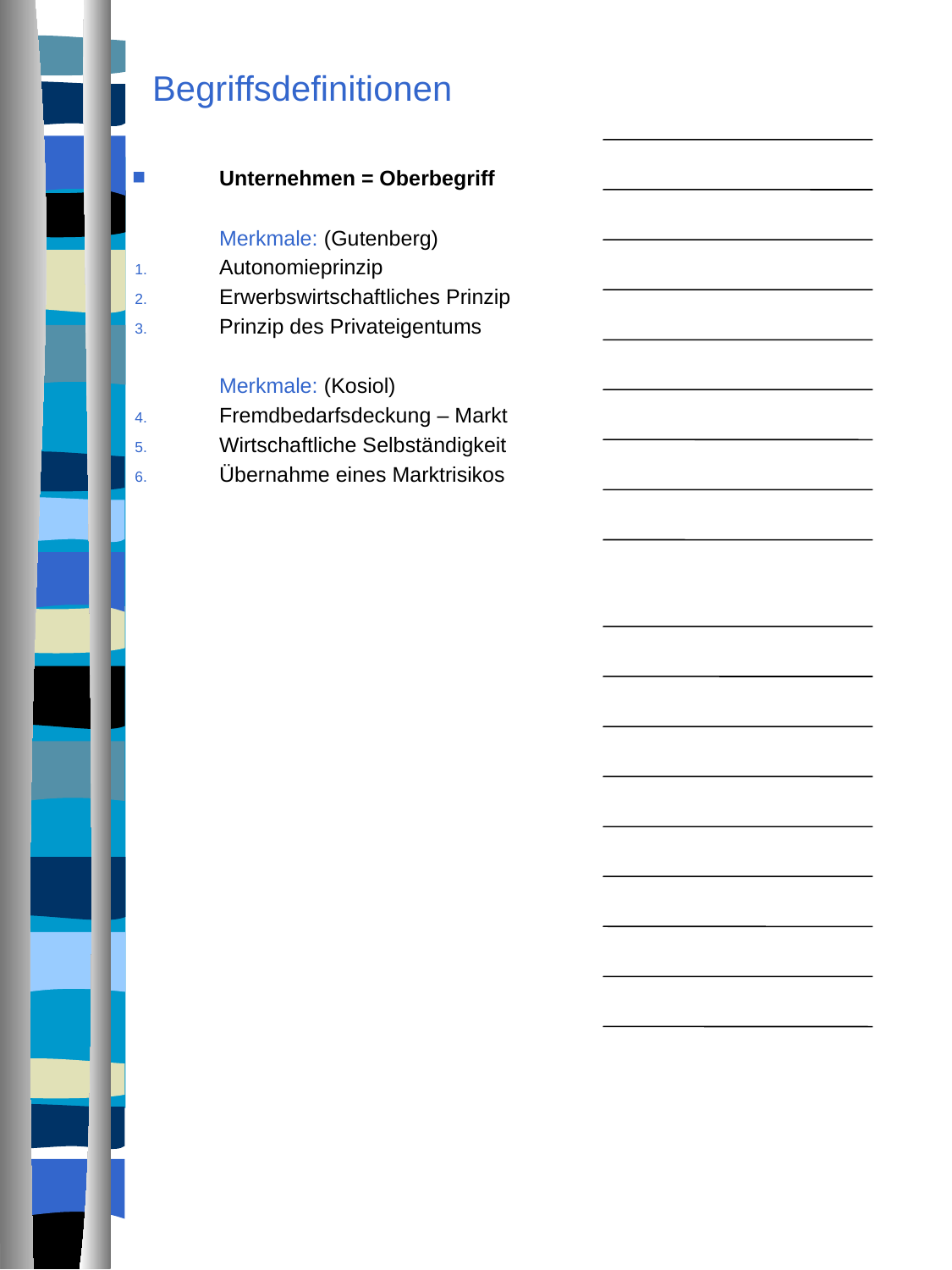

# Begriffsdefinitionen
Unternehmen = Oberbegriff

	Merkmale: (Gutenberg)
Autonomieprinzip
Erwerbswirtschaftliches Prinzip
Prinzip des Privateigentums

	Merkmale: (Kosiol)
Fremdbedarfsdeckung – Markt
Wirtschaftliche Selbständigkeit
Übernahme eines Marktrisikos